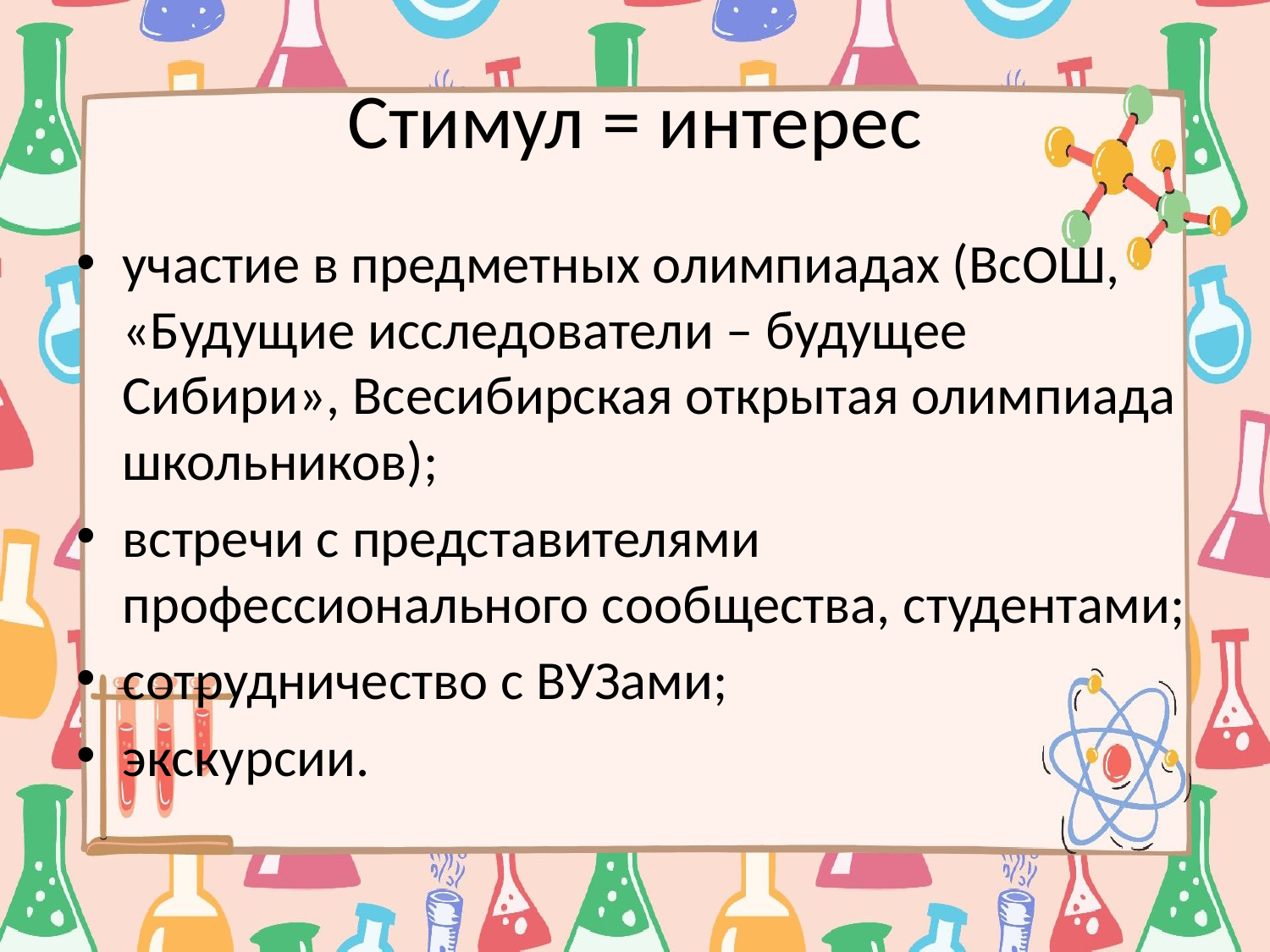

# Стимул = интерес
участие в предметных олимпиадах (ВсОШ, «Будущие исследователи – будущее Сибири», Всесибирская открытая олимпиада школьников);
встречи с представителями профессионального сообщества, студентами;
сотрудничество с ВУЗами;
экскурсии.